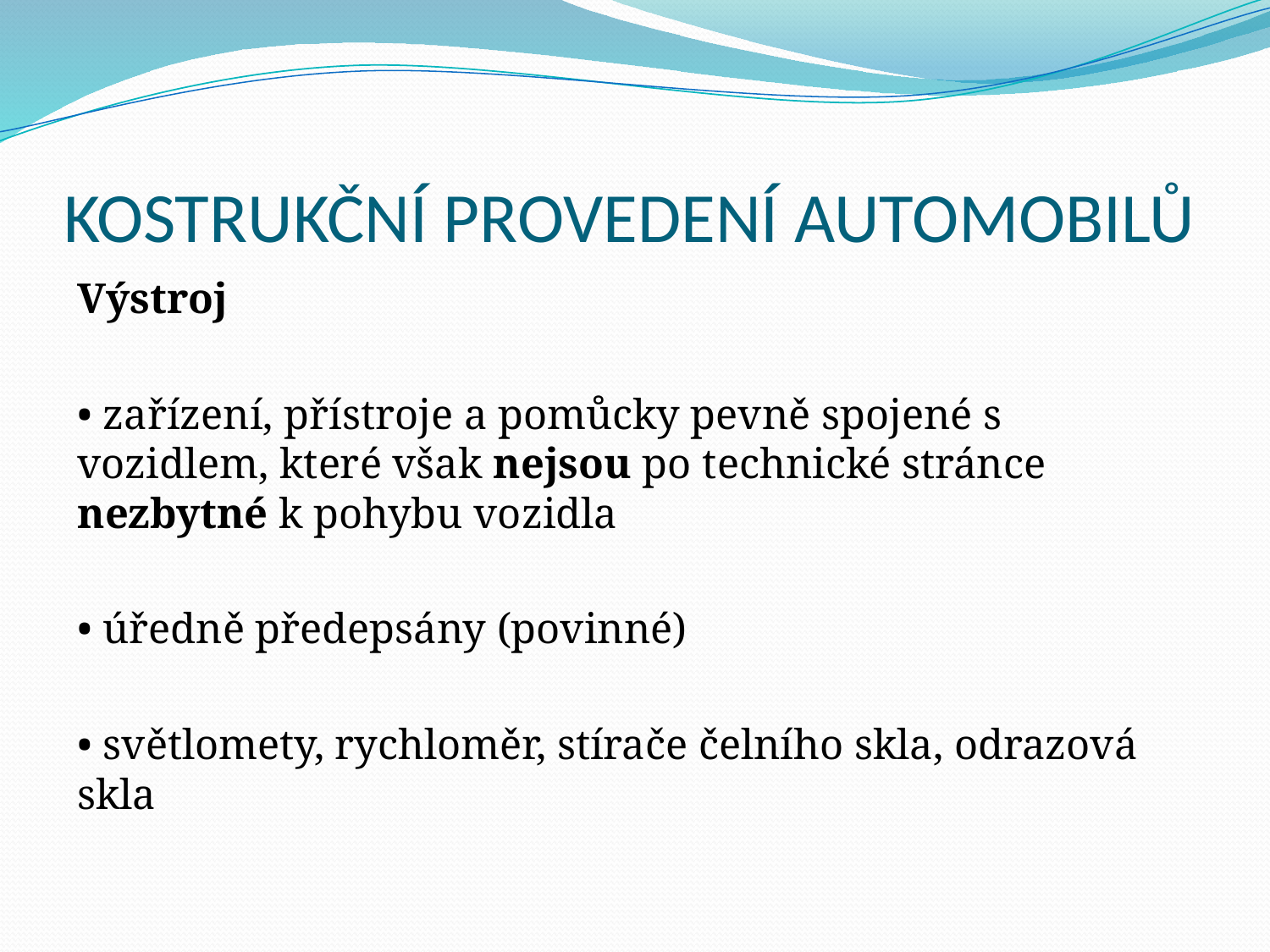

# KOSTRUKČNÍ PROVEDENÍ AUTOMOBILŮ
Výstroj

• zařízení, přístroje a pomůcky pevně spojené s vozidlem, které však nejsou po technické stránce nezbytné k pohybu vozidla

• úředně předepsány (povinné)

• světlomety, rychloměr, stírače čelního skla, odrazová skla